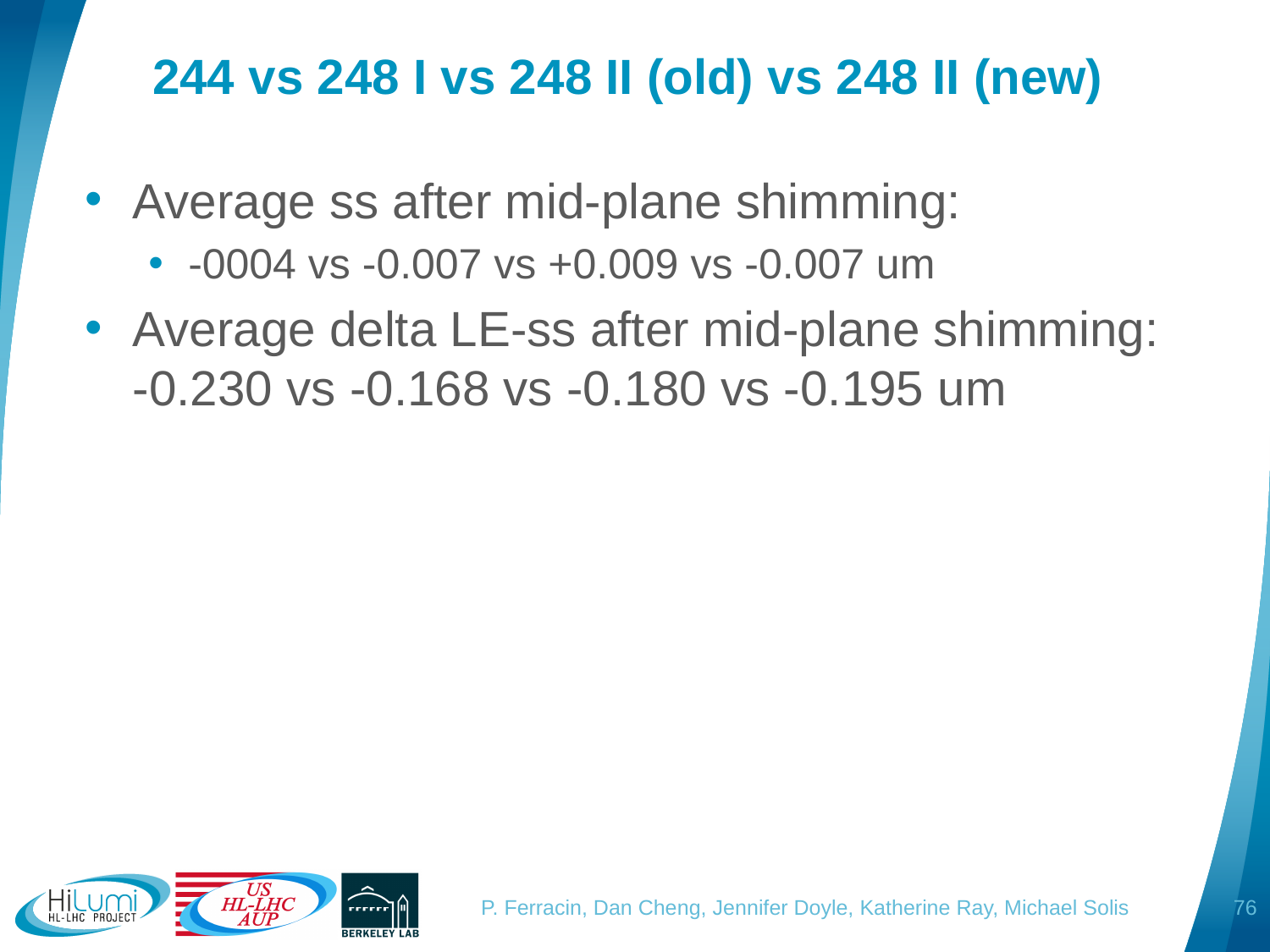

# 244 vs 248 I vs 248 II (old) vs 248 II (new)
Average ss after mid-plane shimming:
-0004 vs -0.007 vs +0.009 vs -0.007 um
Average delta LE-ss after mid-plane shimming: -0.230 vs -0.168 vs -0.180 vs -0.195 um

76
P. Ferracin, Dan Cheng, Jennifer Doyle, Katherine Ray, Michael Solis